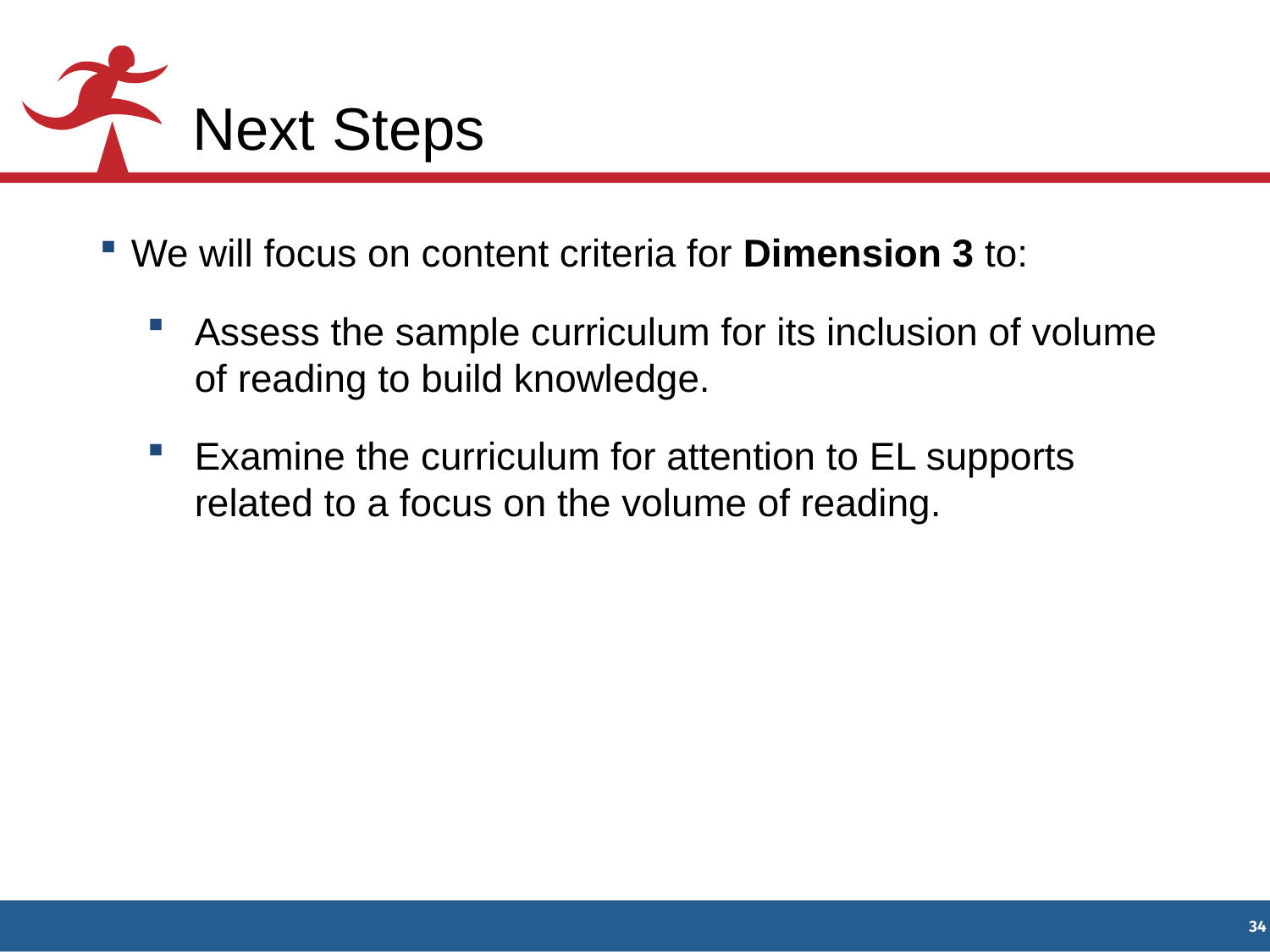

# Next Steps
We will focus on content criteria for Dimension 3 to:
Assess the sample curriculum for its inclusion of volume of reading to build knowledge.
Examine the curriculum for attention to EL supports related to a focus on the volume of reading.